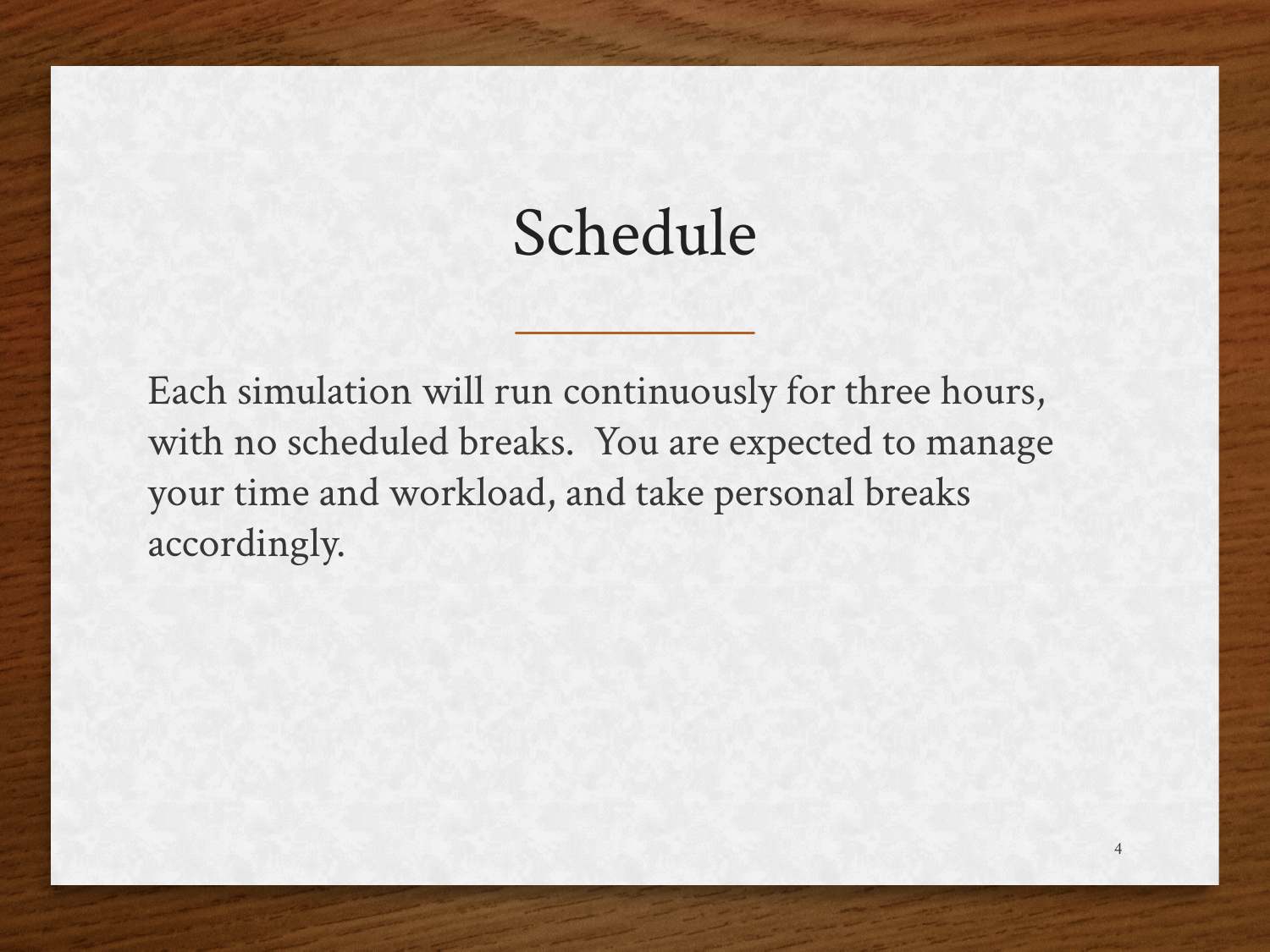

# Schedule
Each simulation will run continuously for three hours, with no scheduled breaks.  You are expected to manage your time and workload, and take personal breaks accordingly.

4